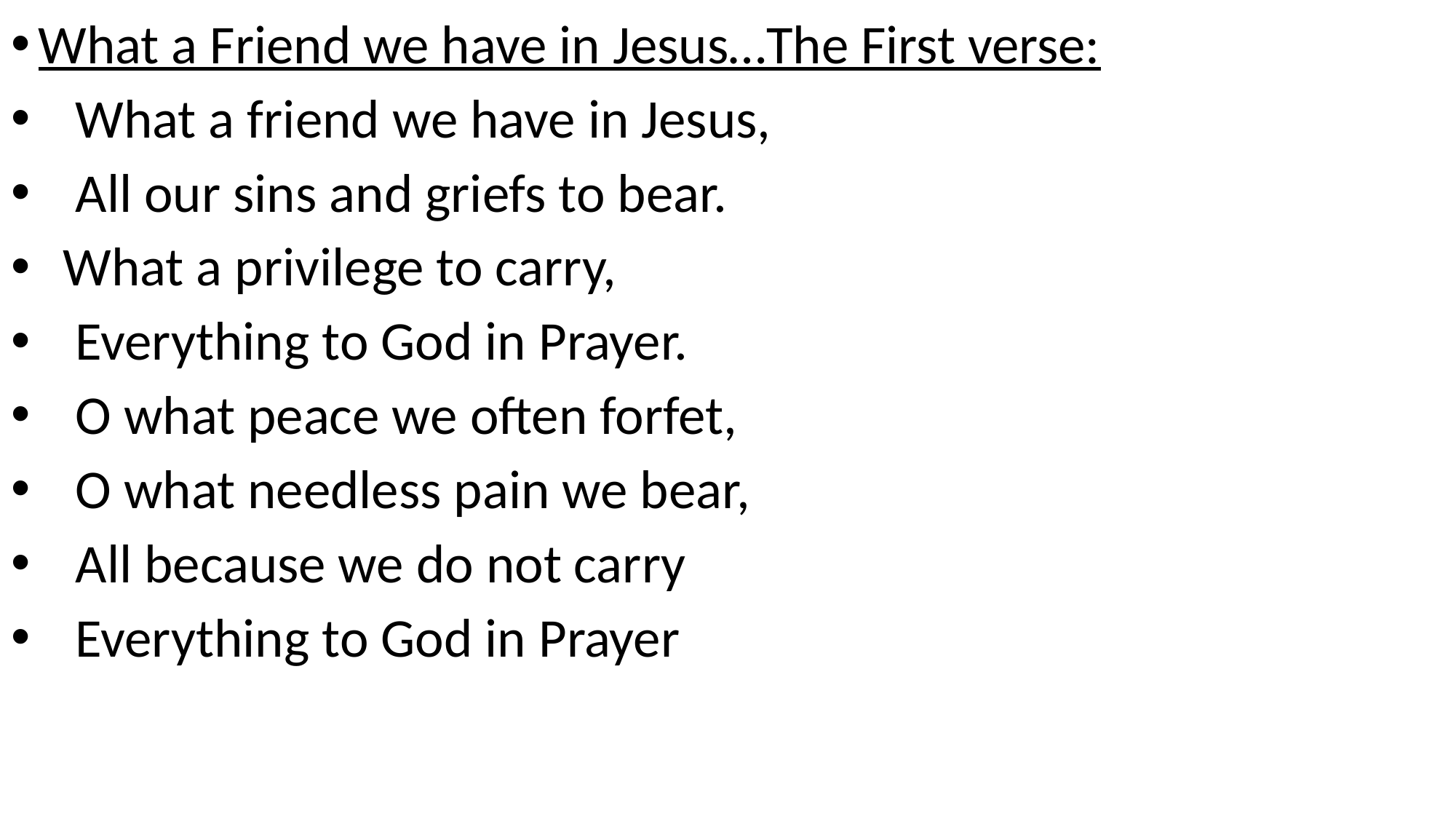

What a Friend we have in Jesus…The First verse:
   What a friend we have in Jesus,
   All our sins and griefs to bear.
  What a privilege to carry,
   Everything to God in Prayer.
   O what peace we often forfet,
   O what needless pain we bear,
   All because we do not carry
   Everything to God in Prayer